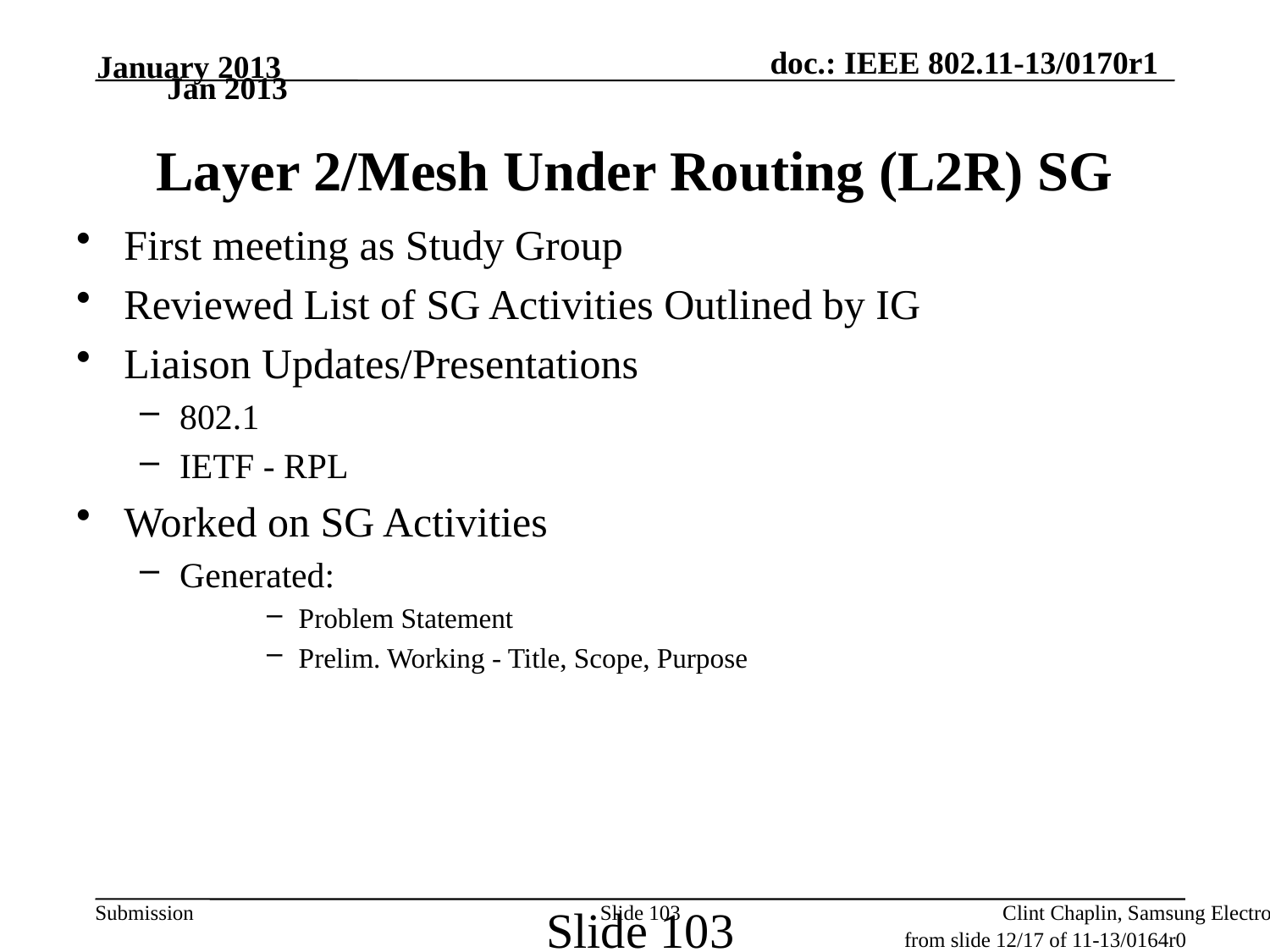

January 2013
Jan 2013
Layer 2/Mesh Under Routing (L2R) SG
First meeting as Study Group
Reviewed List of SG Activities Outlined by IG
Liaison Updates/Presentations
802.1
IETF - RPL
Worked on SG Activities
Generated:
Problem Statement
Prelim. Working - Title, Scope, Purpose
Slide 103
Slide 103
Clint Chaplin, Samsung Electronics
from slide 12/17 of 11-13/0164r0